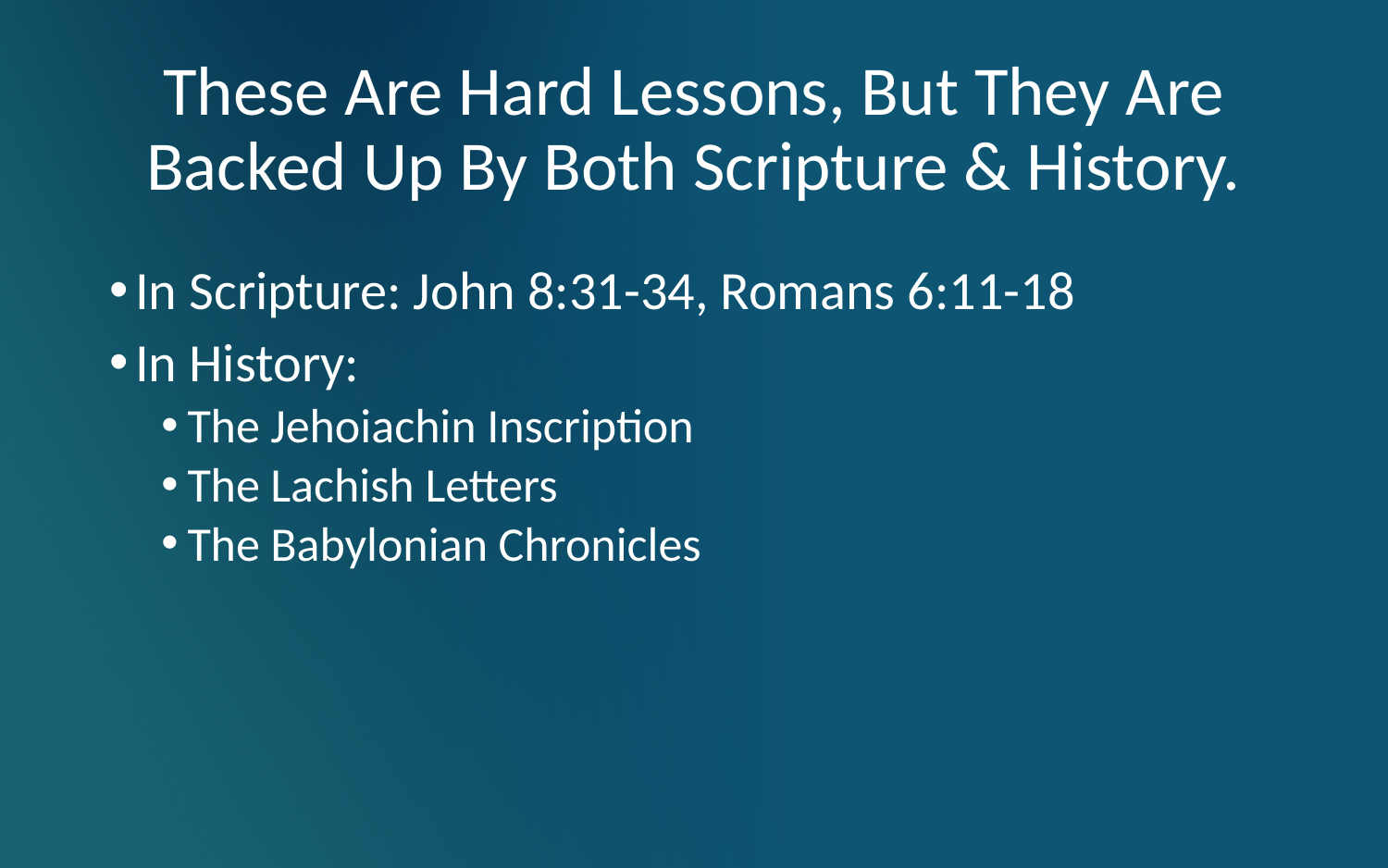

# These Are Hard Lessons, But They Are Backed Up By Both Scripture & History.
In Scripture: John 8:31-34, Romans 6:11-18
In History:
The Jehoiachin Inscription
The Lachish Letters
The Babylonian Chronicles